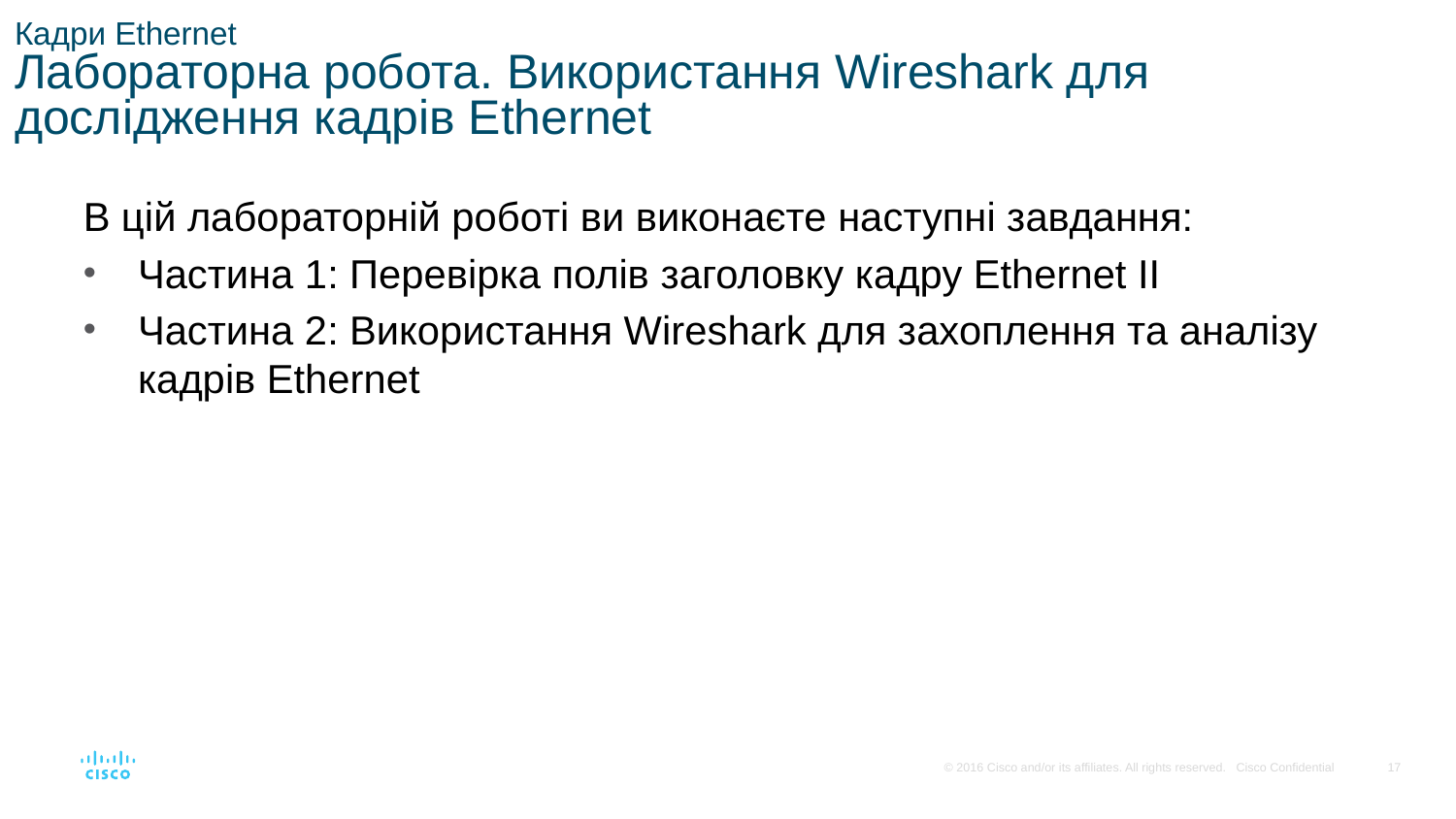

# Кадри Ethernet Лабораторна робота. Використання Wireshark для дослідження кадрів Ethernet
В цій лабораторній роботі ви виконаєте наступні завдання:
Частина 1: Перевірка полів заголовку кадру Ethernet II
Частина 2: Використання Wireshark для захоплення та аналізу кадрів Ethernet